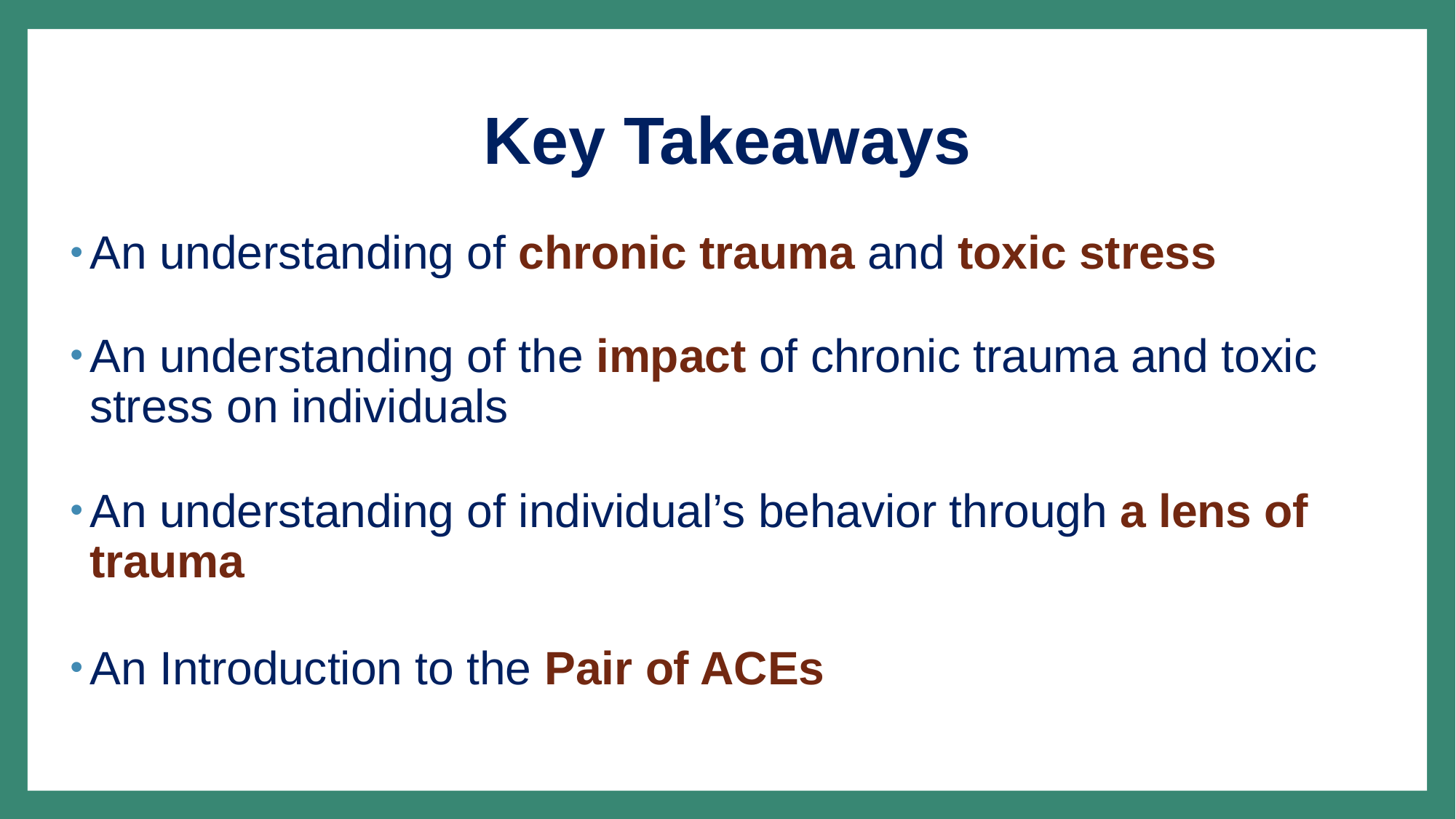

# Key Takeaways
An understanding of chronic trauma and toxic stress

An understanding of the impact of chronic trauma and toxic stress on individuals

An understanding of individual’s behavior through a lens of trauma

An Introduction to the Pair of ACEs